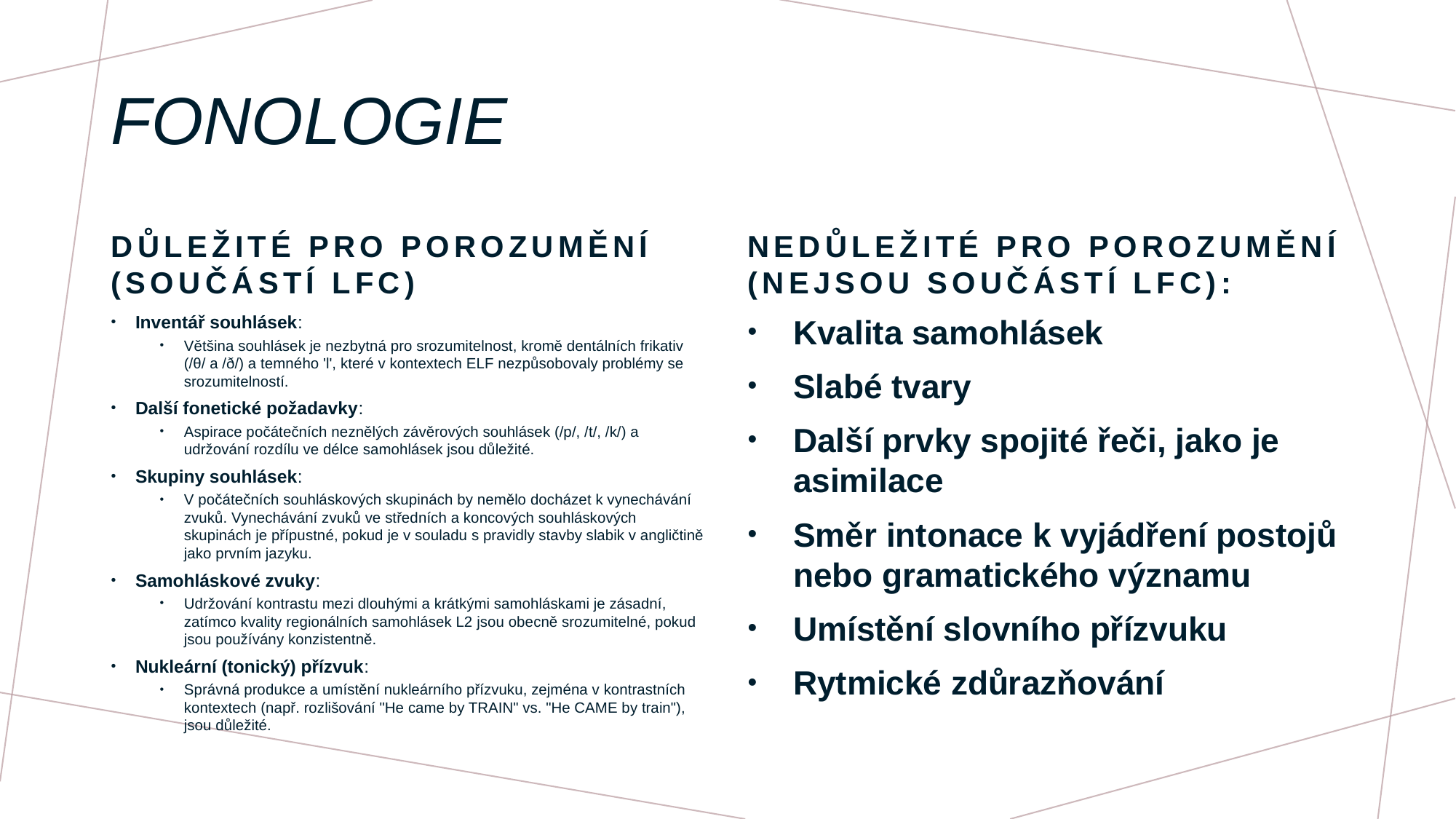

# Fonologie
Důležité pro porozumění (součástí LFC)
Nedůležité pro porozumění (nejsou součástí lfc):
Inventář souhlásek:
Většina souhlásek je nezbytná pro srozumitelnost, kromě dentálních frikativ (/θ/ a /ð/) a temného 'l', které v kontextech ELF nezpůsobovaly problémy se srozumitelností.
Další fonetické požadavky:
Aspirace počátečních neznělých závěrových souhlásek (/p/, /t/, /k/) a udržování rozdílu ve délce samohlásek jsou důležité.
Skupiny souhlásek:
V počátečních souhláskových skupinách by nemělo docházet k vynechávání zvuků. Vynechávání zvuků ve středních a koncových souhláskových skupinách je přípustné, pokud je v souladu s pravidly stavby slabik v angličtině jako prvním jazyku.
Samohláskové zvuky:
Udržování kontrastu mezi dlouhými a krátkými samohláskami je zásadní, zatímco kvality regionálních samohlásek L2 jsou obecně srozumitelné, pokud jsou používány konzistentně.
Nukleární (tonický) přízvuk:
Správná produkce a umístění nukleárního přízvuku, zejména v kontrastních kontextech (např. rozlišování "He came by TRAIN" vs. "He CAME by train"), jsou důležité.
Kvalita samohlásek
Slabé tvary
Další prvky spojité řeči, jako je asimilace
Směr intonace k vyjádření postojů nebo gramatického významu
Umístění slovního přízvuku
Rytmické zdůrazňování